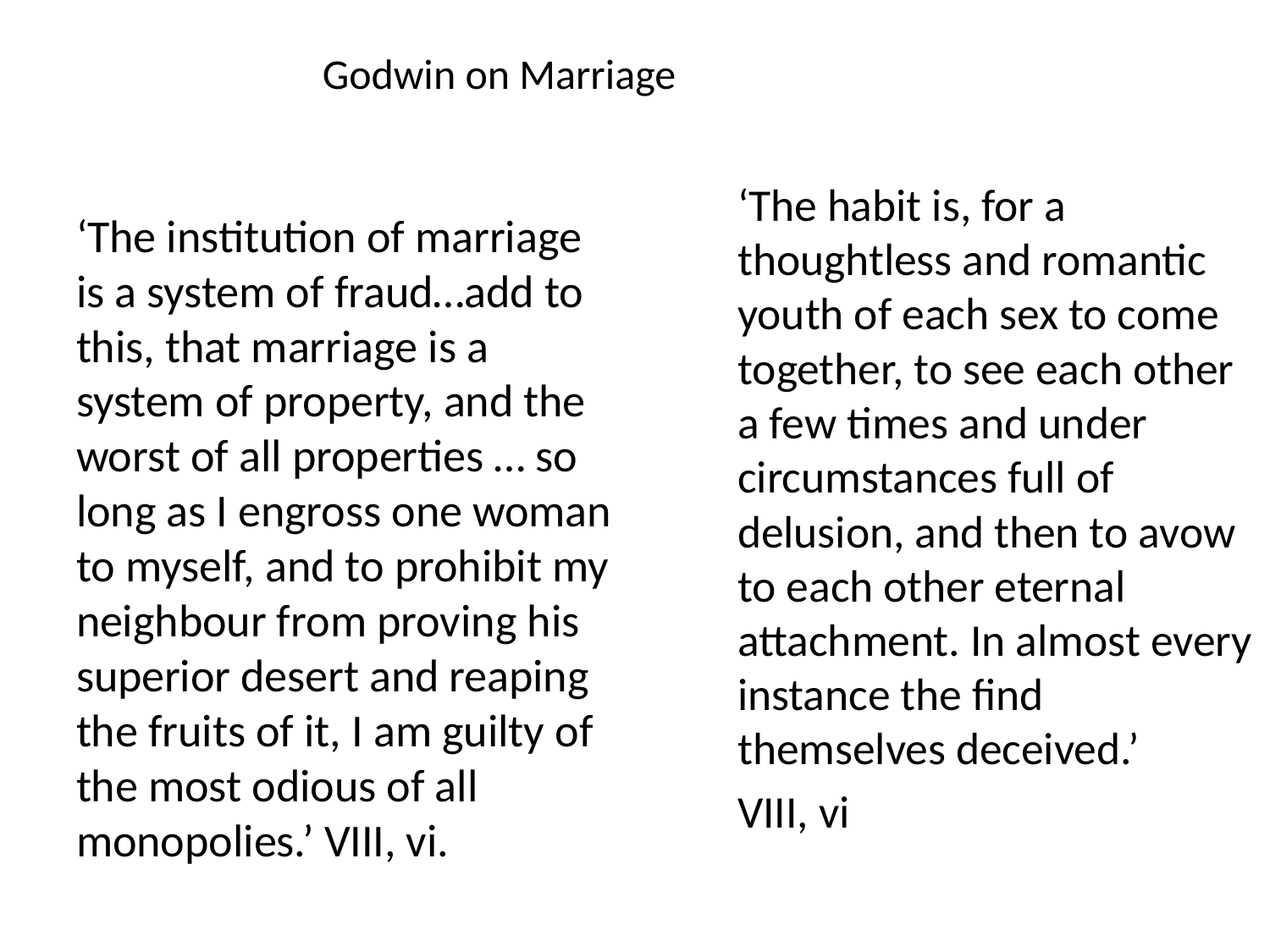

# Godwin on Marriage

‘The habit is, for a thoughtless and romantic youth of each sex to come together, to see each other a few times and under circumstances full of delusion, and then to avow to each other eternal attachment. In almost every instance the find themselves deceived.’
VIII, vi

‘The institution of marriage is a system of fraud…add to this, that marriage is a system of property, and the worst of all properties … so long as I engross one woman to myself, and to prohibit my neighbour from proving his superior desert and reaping the fruits of it, I am guilty of the most odious of all monopolies.’ VIII, vi.